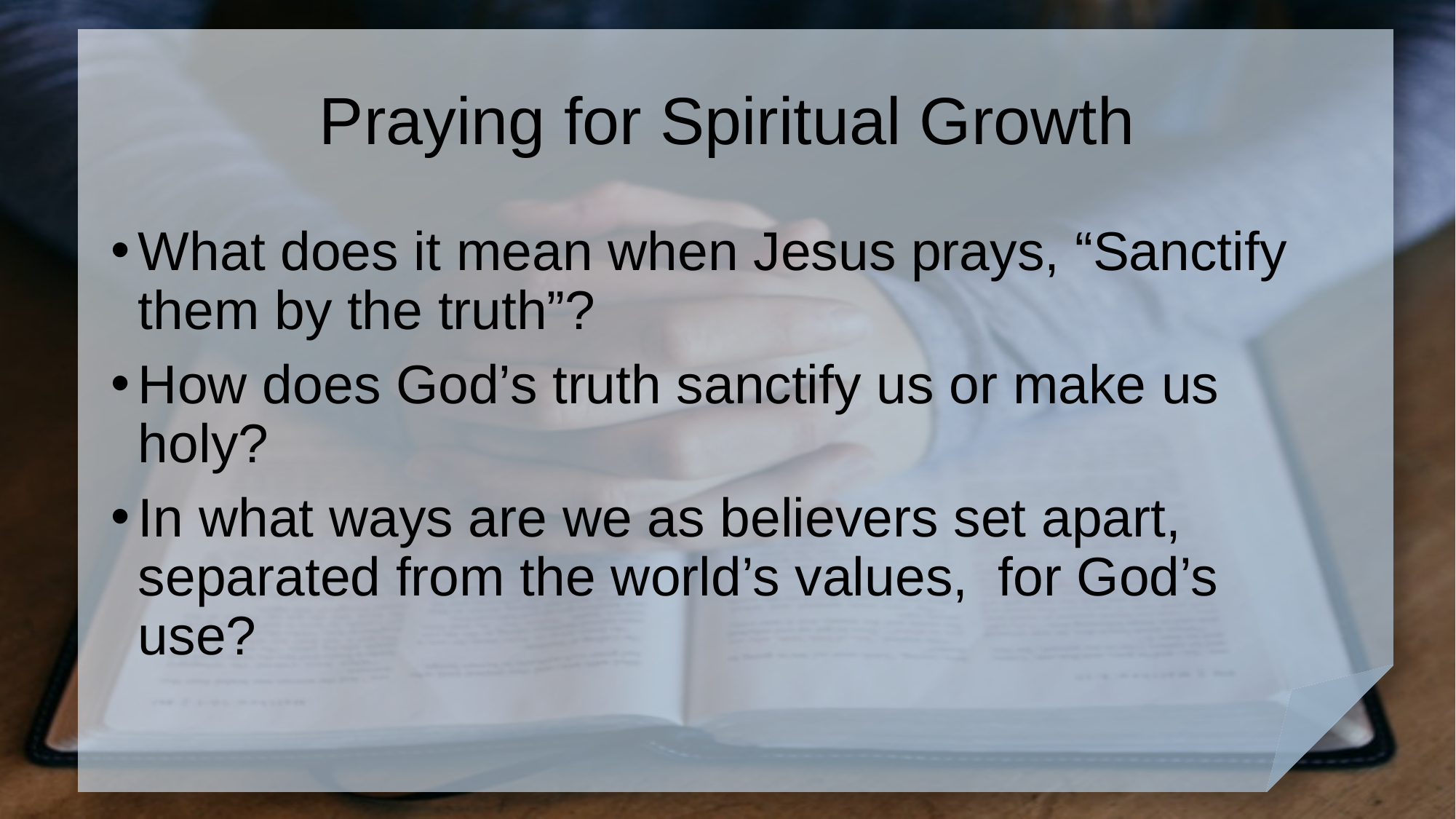

# Praying for Spiritual Growth
What does it mean when Jesus prays, “Sanctify them by the truth”?
How does God’s truth sanctify us or make us holy?
In what ways are we as believers set apart, separated from the world’s values,  for God’s use?